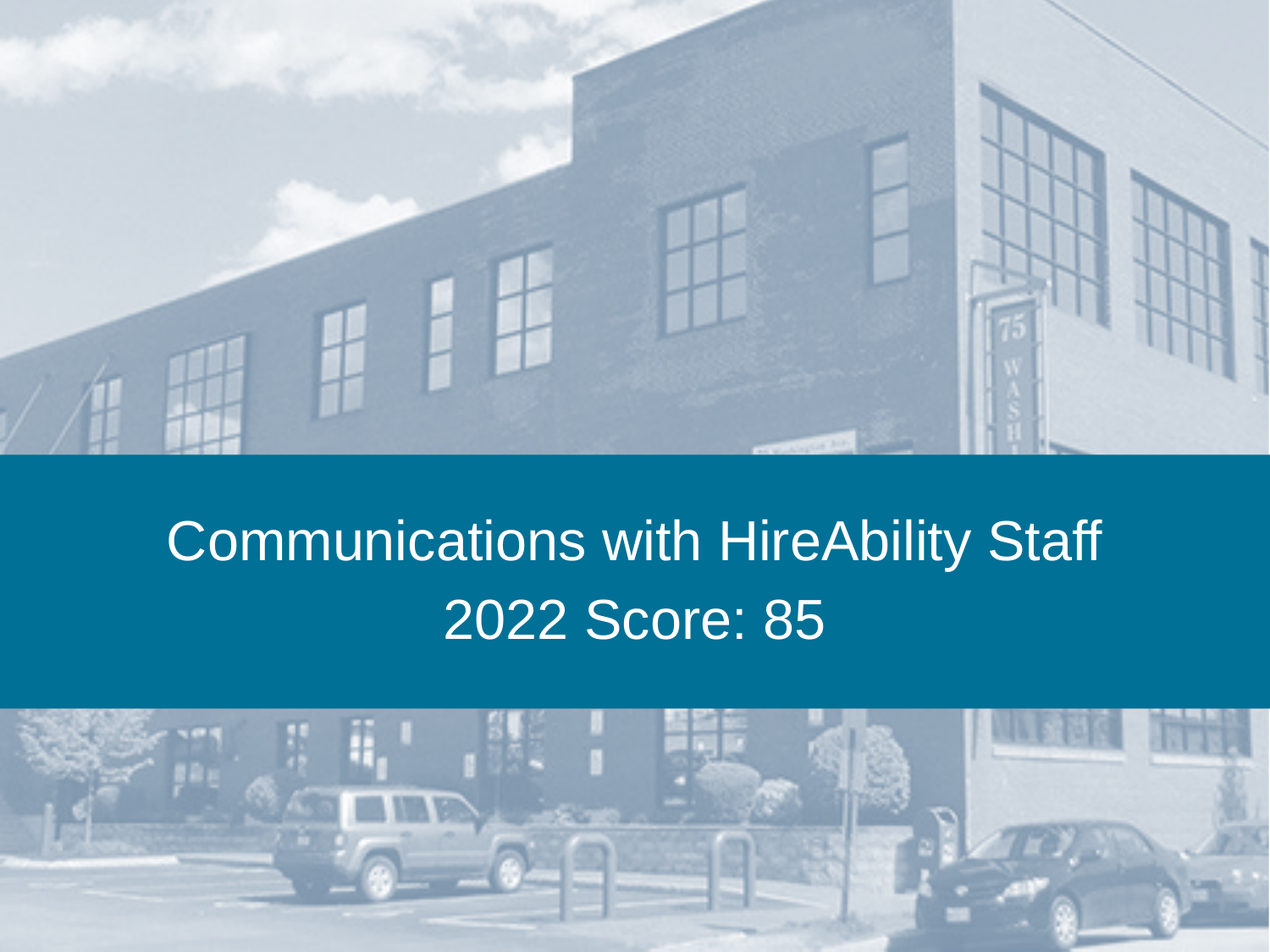

Communications with HireAbility Staff
2022 Score: 85